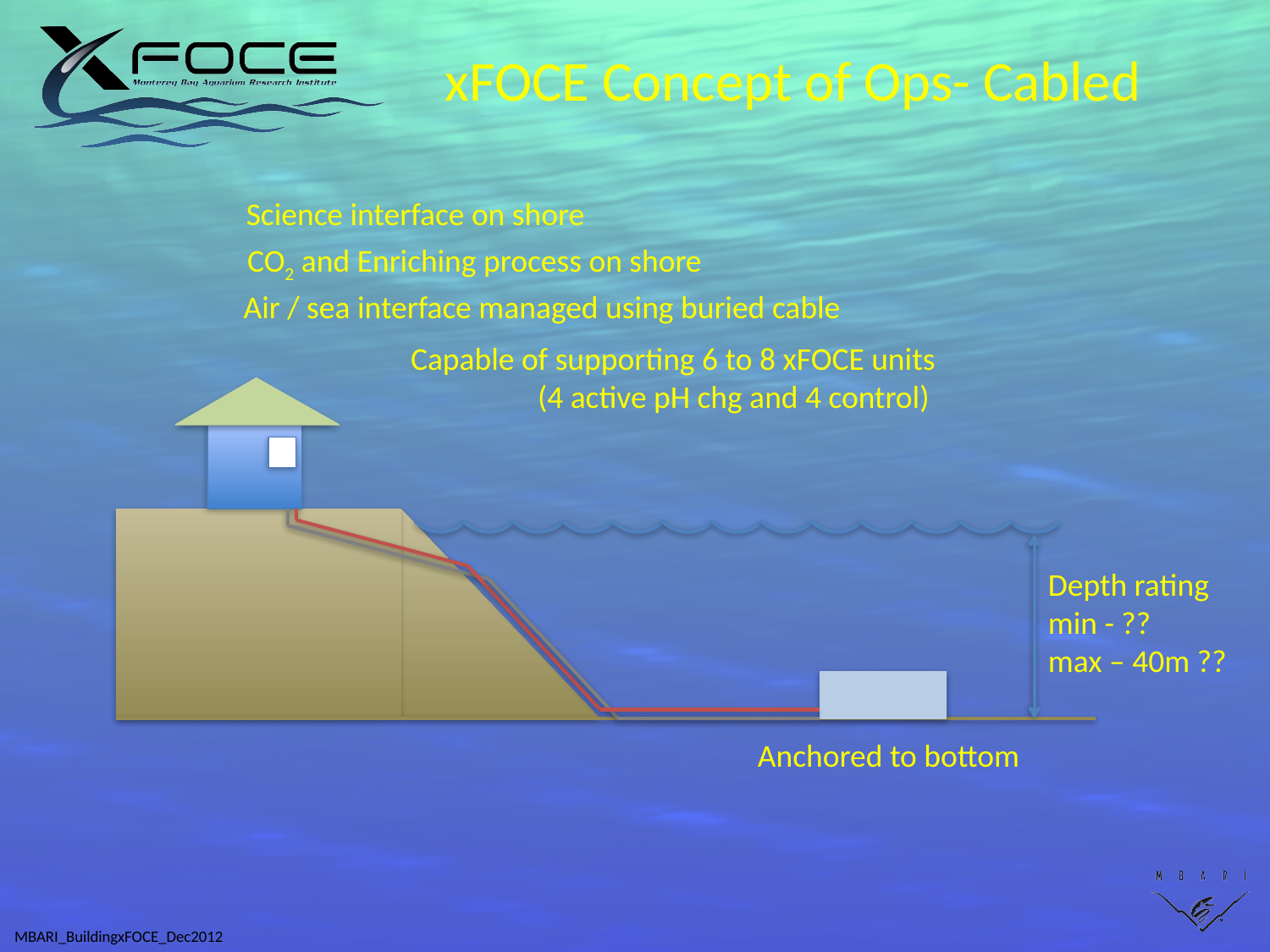

# xFOCE Concept of Ops- Cabled
Science interface on shore
CO2 and Enriching process on shore
Air / sea interface managed using buried cable
Capable of supporting 6 to 8 xFOCE units
	(4 active pH chg and 4 control)

Depth rating
min - ??
max – 40m ??

Anchored to bottom